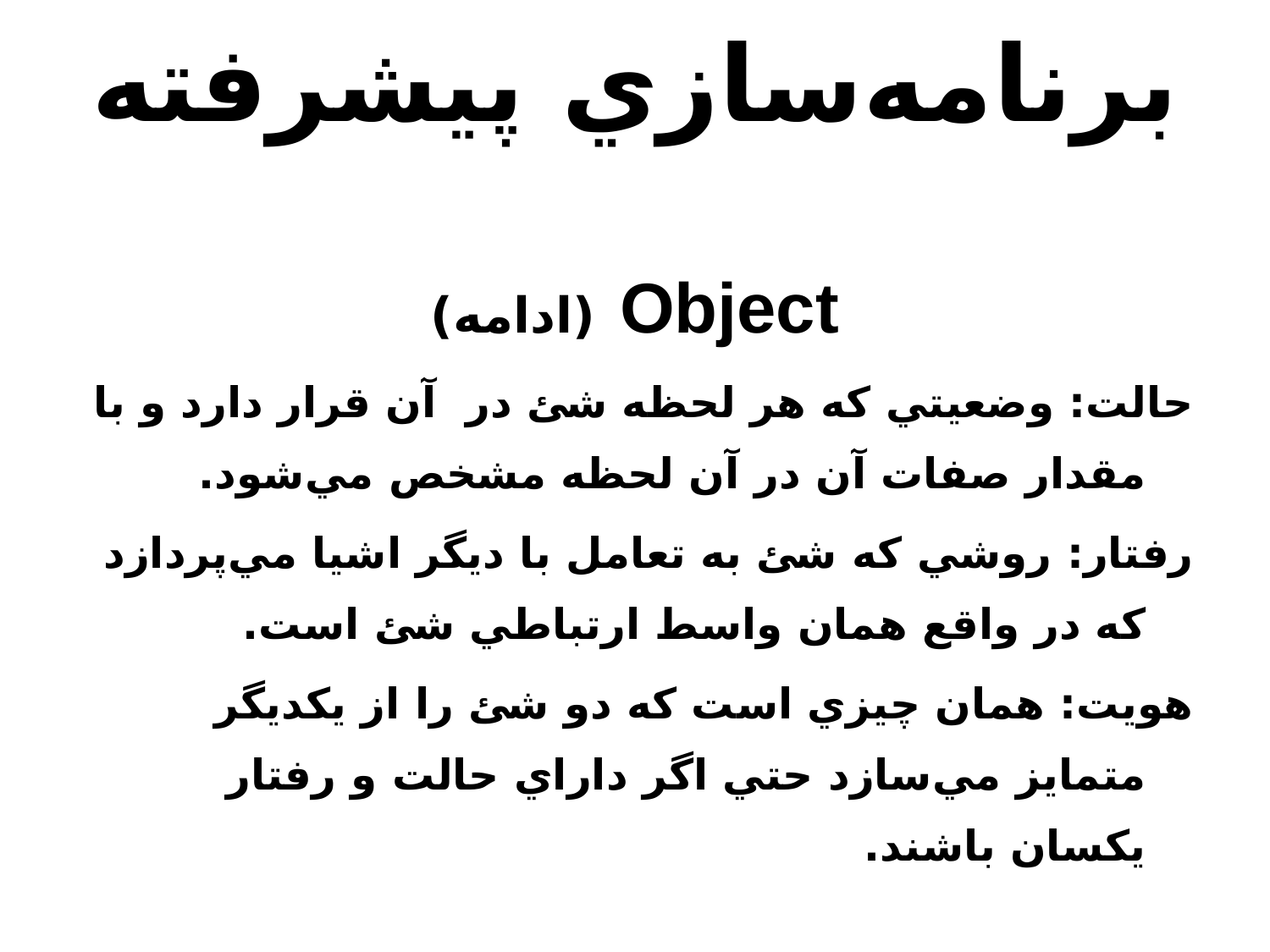

# برنامه‌سازي پيشرفته
Object (ادامه)
حالت: وضعيتي که هر لحظه شئ در  آن قرار دارد و با مقدار صفات آن در آن لحظه مشخص مي‌شود.
رفتار: روشي که شئ به تعامل با ديگر اشيا مي‌پردازد که در واقع همان واسط ارتباطي شئ است.
هويت: همان چيزي است که دو شئ را از يکديگر متمايز مي‌سازد حتي اگر داراي حالت و رفتار يکسان باشند.